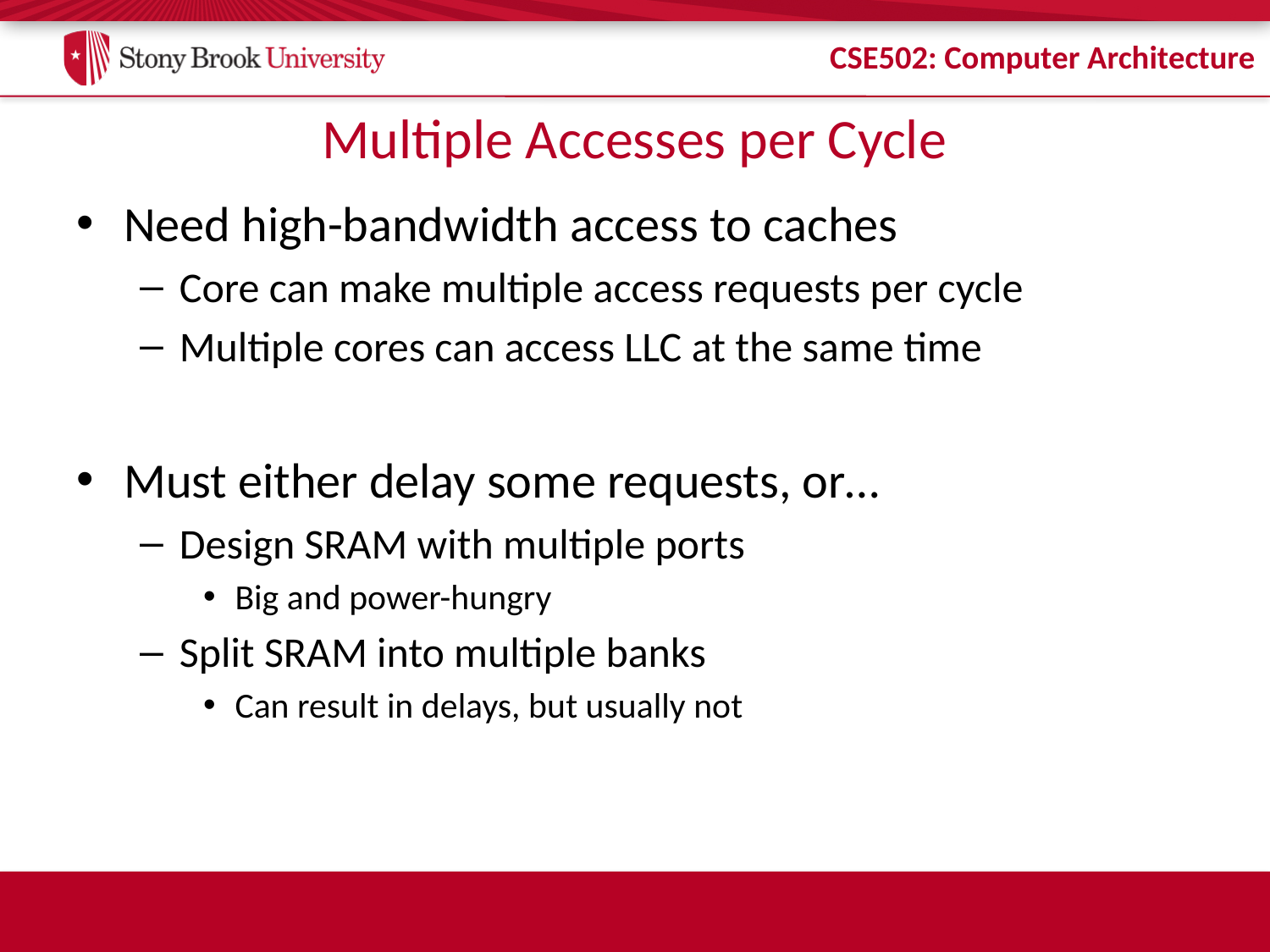

# Multiple Accesses per Cycle
Need high-bandwidth access to caches
Core can make multiple access requests per cycle
Multiple cores can access LLC at the same time

Must either delay some requests, or…
Design SRAM with multiple ports
Big and power-hungry
Split SRAM into multiple banks
Can result in delays, but usually not